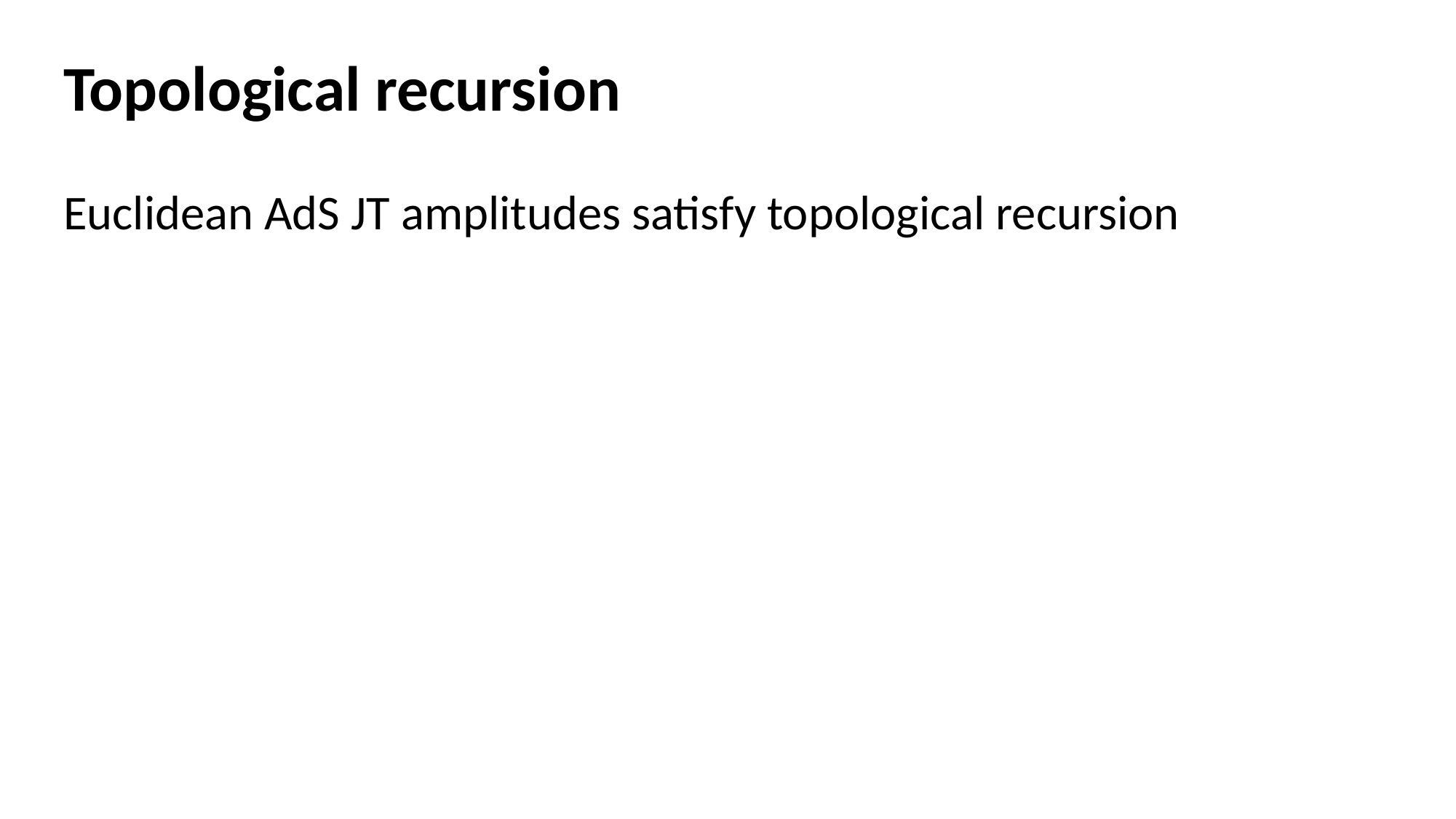

Topological recursion
Euclidean AdS JT amplitudes satisfy topological recursion